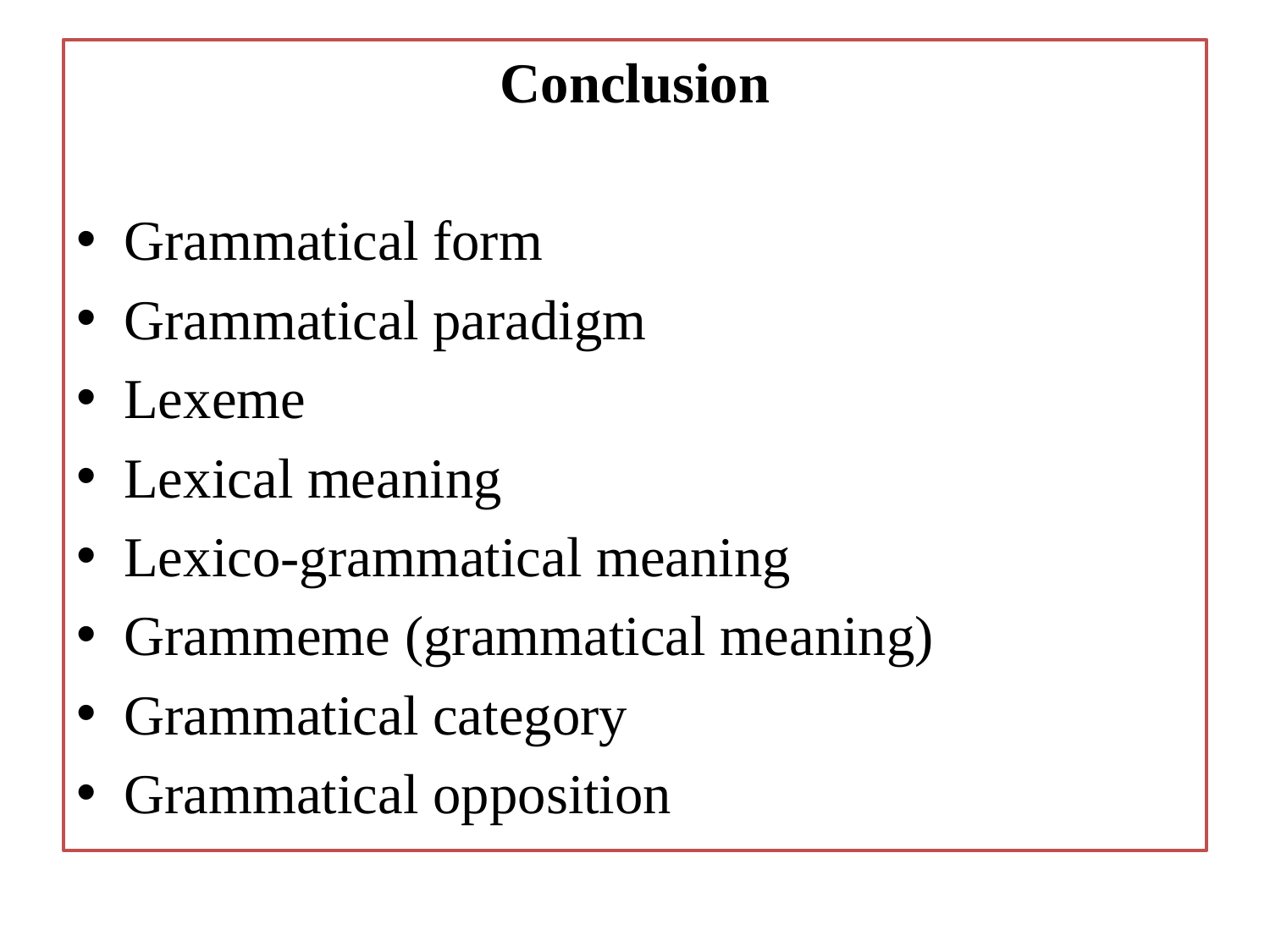

Conclusion

Grammatical form
Grammatical paradigm
Lexeme
Lexical meaning
Lexico-grammatical meaning
Grammeme (grammatical meaning)
Grammatical category
Grammatical opposition